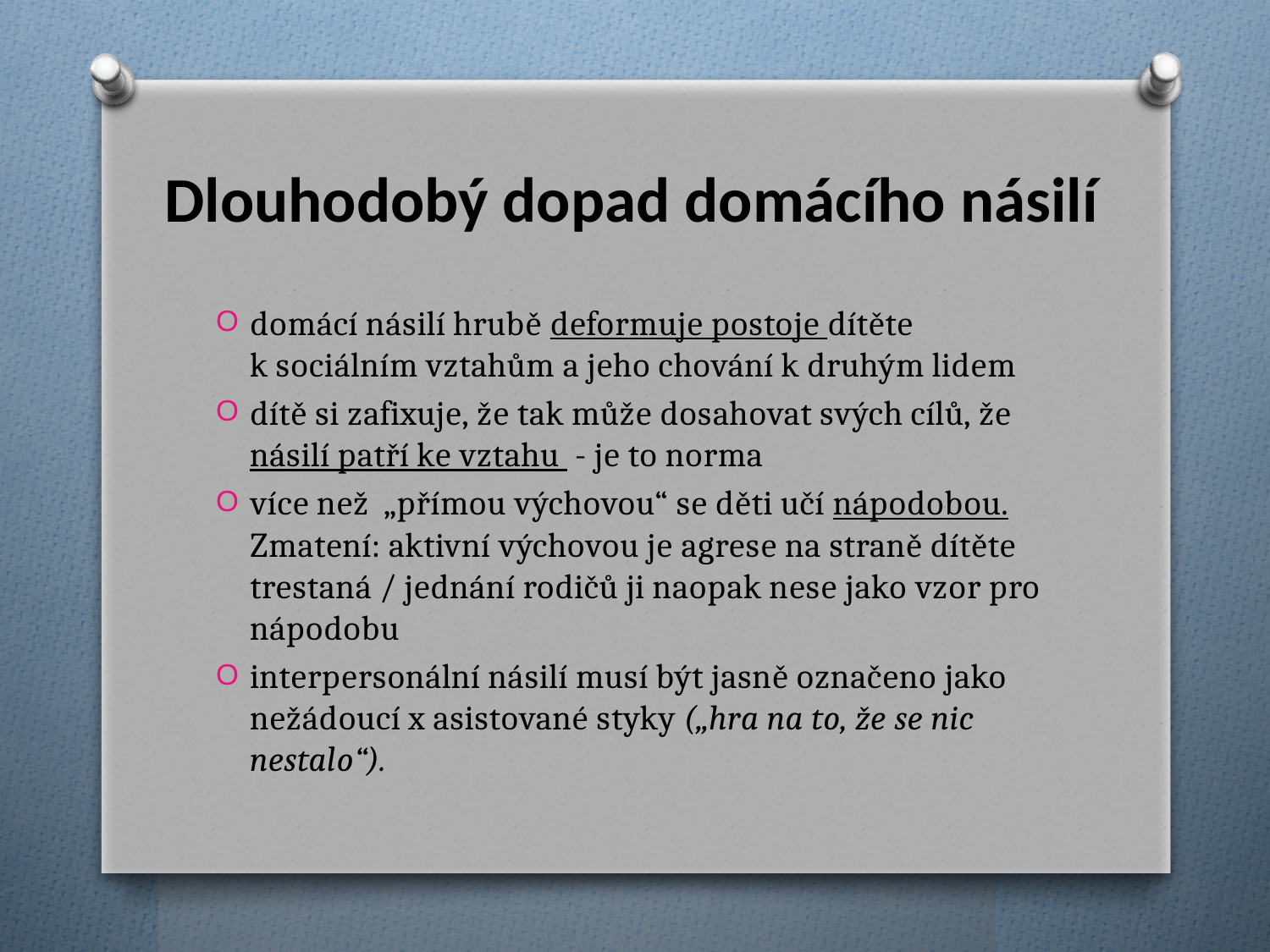

# Dlouhodobý dopad domácího násilí
domácí násilí hrubě deformuje postoje dítěte k sociálním vztahům a jeho chování k druhým lidem
dítě si zafixuje, že tak může dosahovat svých cílů, že násilí patří ke vztahu  - je to norma
více než  „přímou výchovou“ se děti učí nápodobou. Zmatení: aktivní výchovou je agrese na straně dítěte trestaná / jednání rodičů ji naopak nese jako vzor pro nápodobu
interpersonální násilí musí být jasně označeno jako nežádoucí x asistované styky („hra na to, že se nic nestalo“).